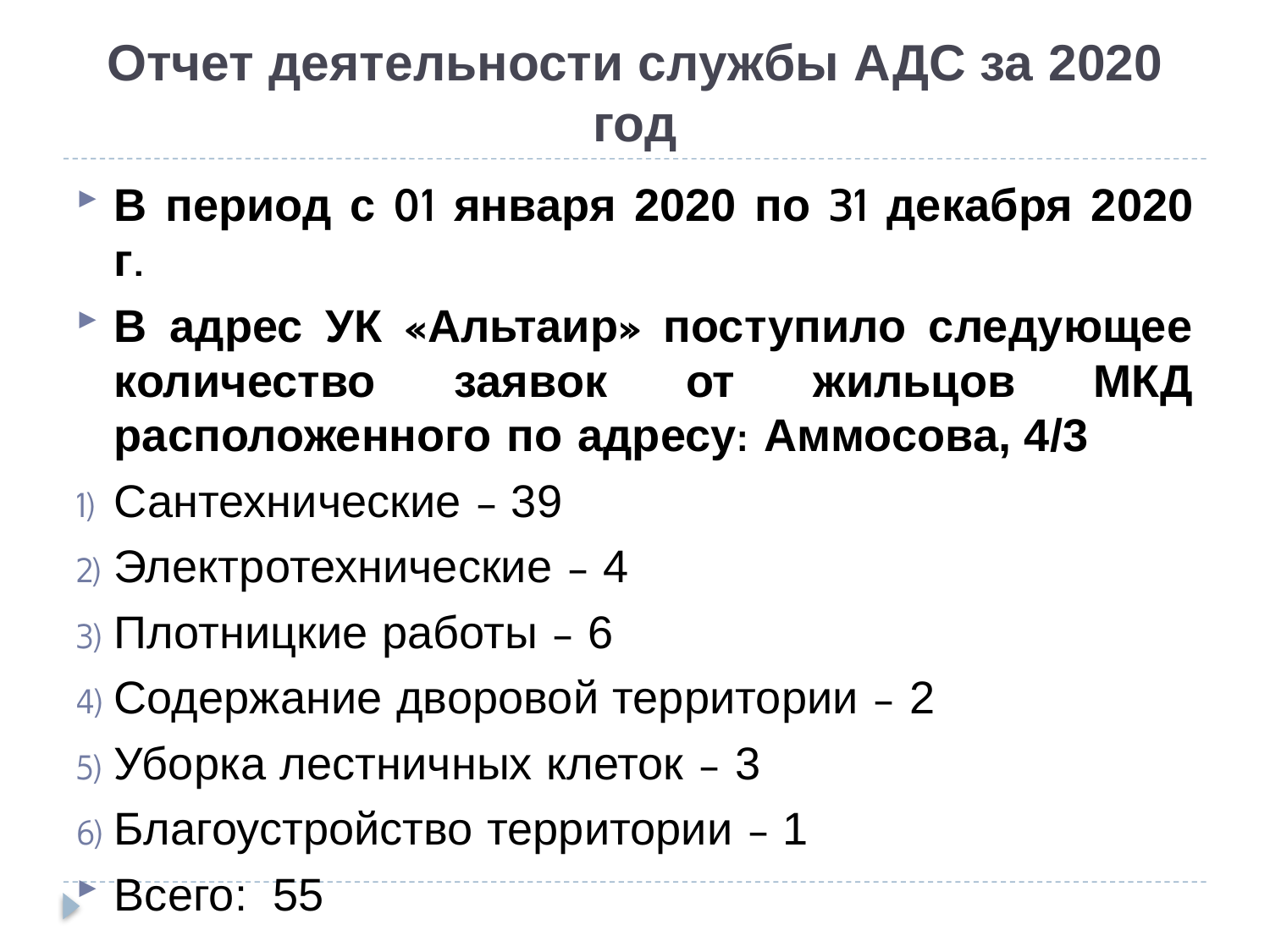

# Отчет деятельности службы АДС за 2020 год
В период с 01 января 2020 по 31 декабря 2020 г.
В адрес УК «Альтаир» поступило следующее количество заявок от жильцов МКД расположенного по адресу: Аммосова, 4/3
Сантехнические – 39
Электротехнические – 4
Плотницкие работы – 6
Содержание дворовой территории – 2
Уборка лестничных клеток – 3
Благоустройство территории – 1
Всего:  55